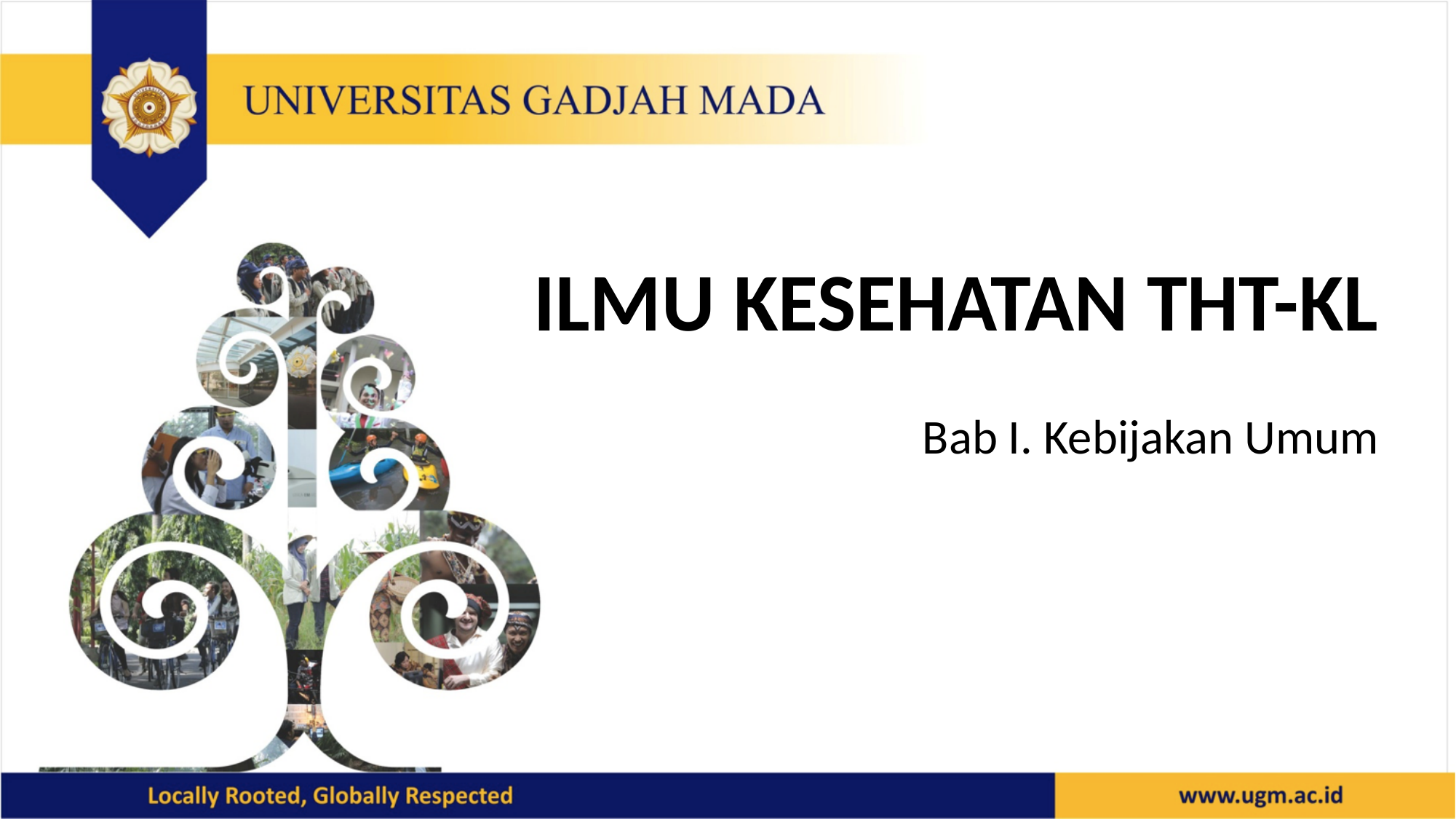

ILMU KESEHATAN THT-KL

Bab I. Kebijakan Umum